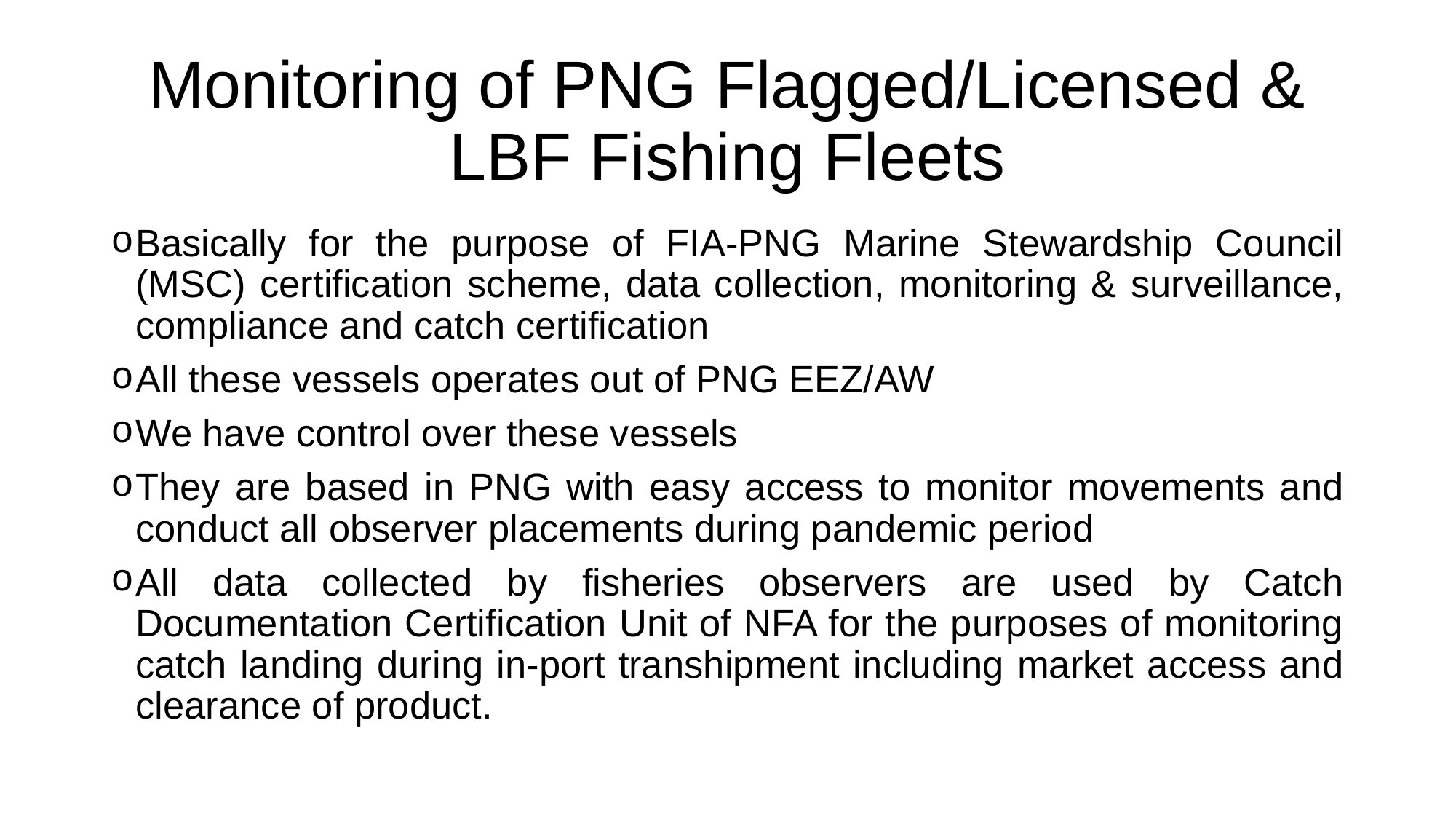

# Monitoring of PNG Flagged/Licensed & LBF Fishing Fleets
Basically for the purpose of FIA-PNG Marine Stewardship Council (MSC) certification scheme, data collection, monitoring & surveillance, compliance and catch certification
All these vessels operates out of PNG EEZ/AW
We have control over these vessels
They are based in PNG with easy access to monitor movements and conduct all observer placements during pandemic period
All data collected by fisheries observers are used by Catch Documentation Certification Unit of NFA for the purposes of monitoring catch landing during in-port transhipment including market access and clearance of product.